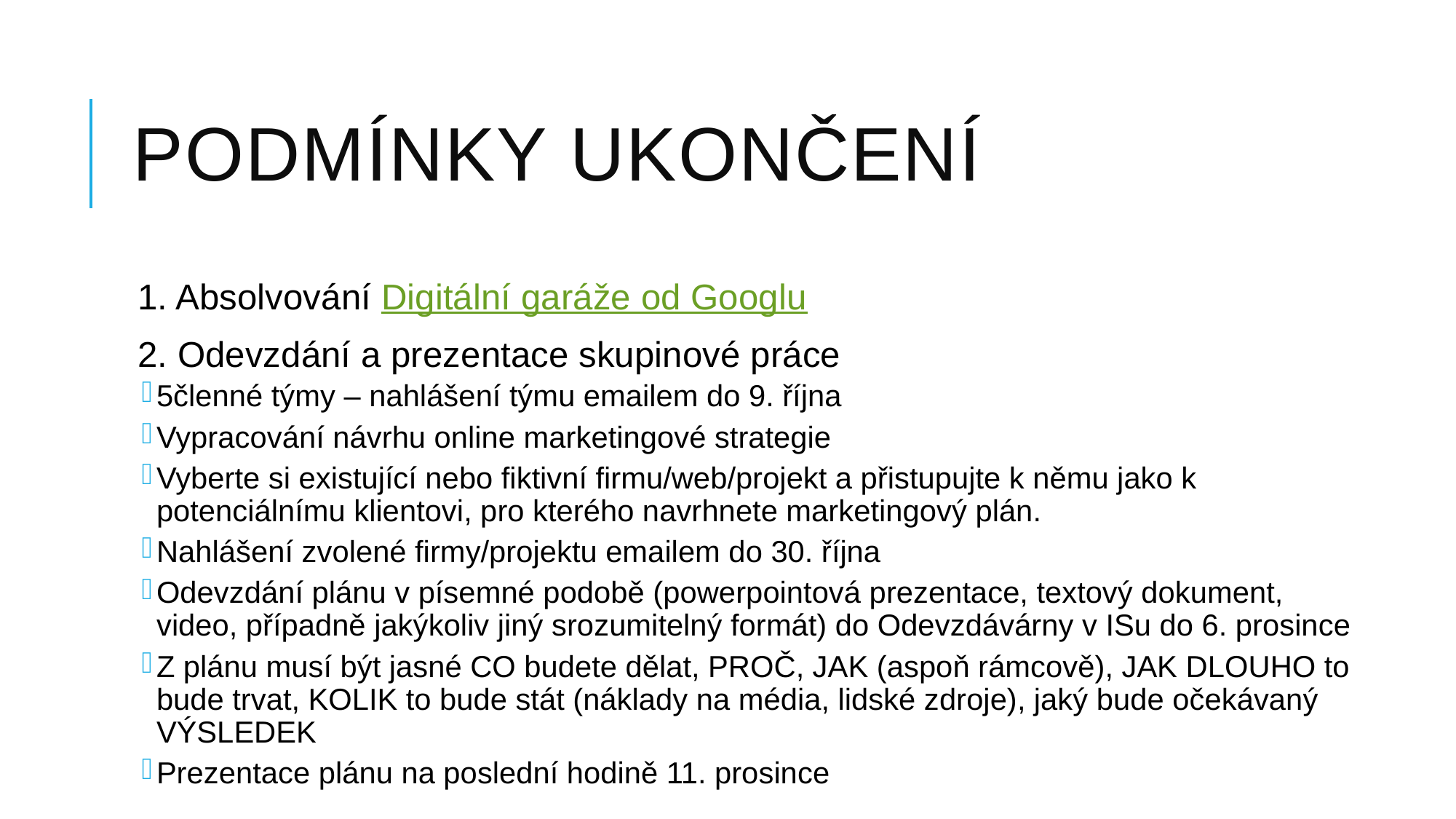

# PODMÍNKY UKONČENÍ
1. Absolvování Digitální garáže od Googlu
2. Odevzdání a prezentace skupinové práce
5členné týmy – nahlášení týmu emailem do 9. října
Vypracování návrhu online marketingové strategie
Vyberte si existující nebo fiktivní firmu/web/projekt a přistupujte k němu jako k potenciálnímu klientovi, pro kterého navrhnete marketingový plán.
Nahlášení zvolené firmy/projektu emailem do 30. října
Odevzdání plánu v písemné podobě (powerpointová prezentace, textový dokument, video, případně jakýkoliv jiný srozumitelný formát) do Odevzdávárny v ISu do 6. prosince
Z plánu musí být jasné CO budete dělat, PROČ, JAK (aspoň rámcově), JAK DLOUHO to bude trvat, KOLIK to bude stát (náklady na média, lidské zdroje), jaký bude očekávaný VÝSLEDEK
Prezentace plánu na poslední hodině 11. prosince